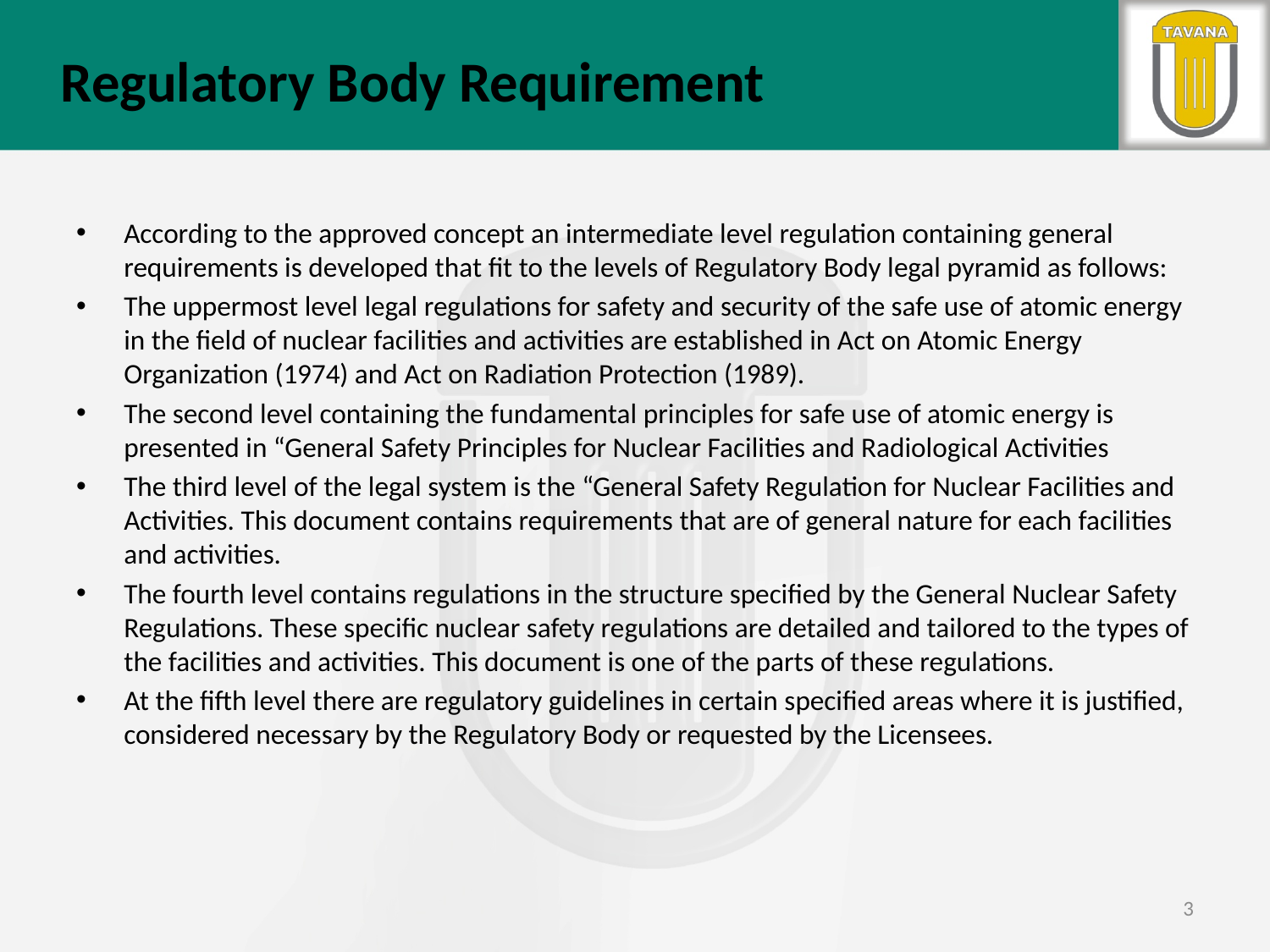

# Regulatory Body Requirement

According to the approved concept an intermediate level regulation containing general requirements is developed that fit to the levels of Regulatory Body legal pyramid as follows:
The uppermost level legal regulations for safety and security of the safe use of atomic energy in the field of nuclear facilities and activities are established in Act on Atomic Energy Organization (1974) and Act on Radiation Protection (1989).
The second level containing the fundamental principles for safe use of atomic energy is presented in “General Safety Principles for Nuclear Facilities and Radiological Activities
The third level of the legal system is the “General Safety Regulation for Nuclear Facilities and Activities. This document contains requirements that are of general nature for each facilities and activities.
The fourth level contains regulations in the structure specified by the General Nuclear Safety Regulations. These specific nuclear safety regulations are detailed and tailored to the types of the facilities and activities. This document is one of the parts of these regulations.
At the fifth level there are regulatory guidelines in certain specified areas where it is justified, considered necessary by the Regulatory Body or requested by the Licensees.

3